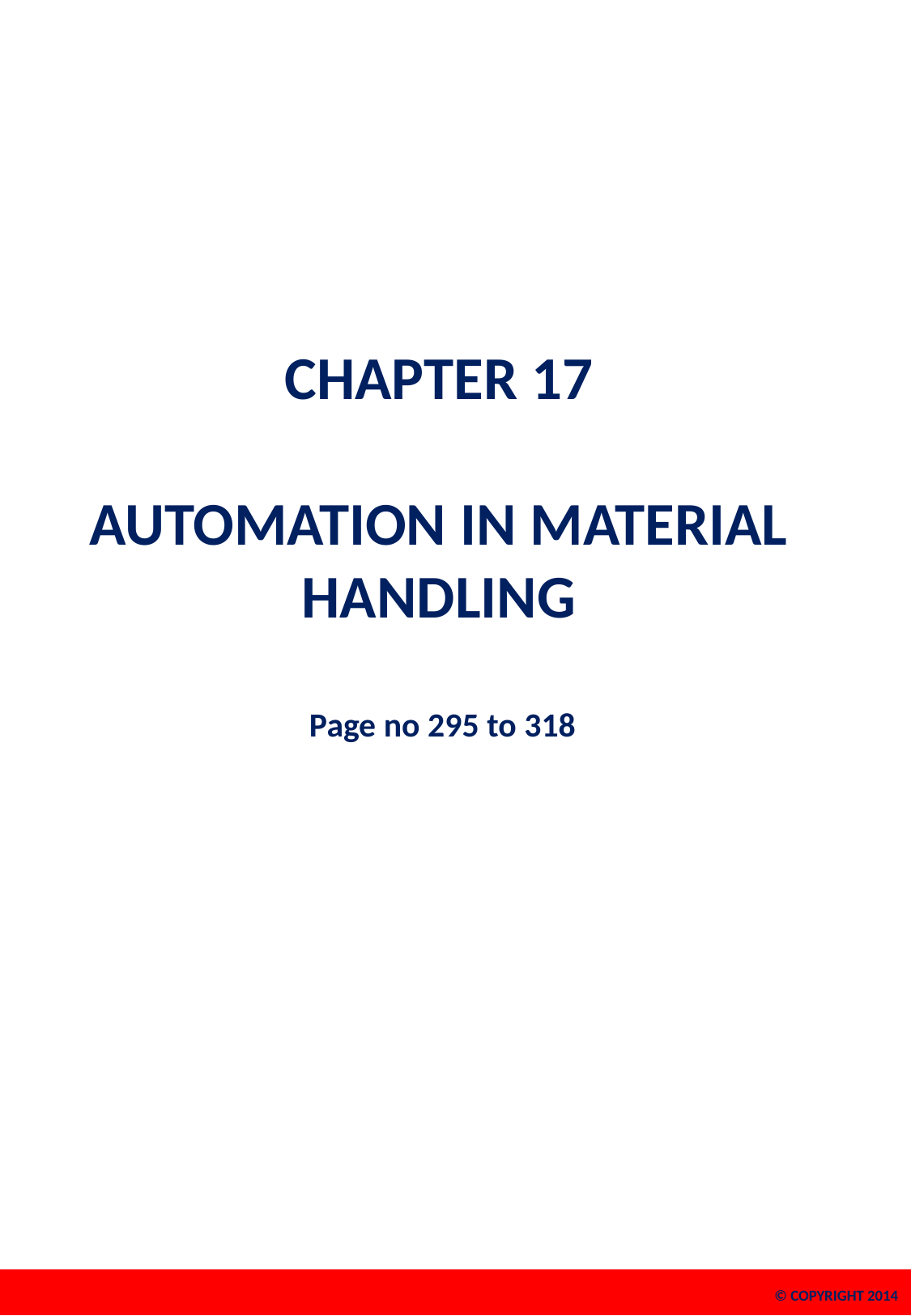

# CHAPTER 17 AUTOMATION IN MATERIAL HANDLING Page no 295 to 318